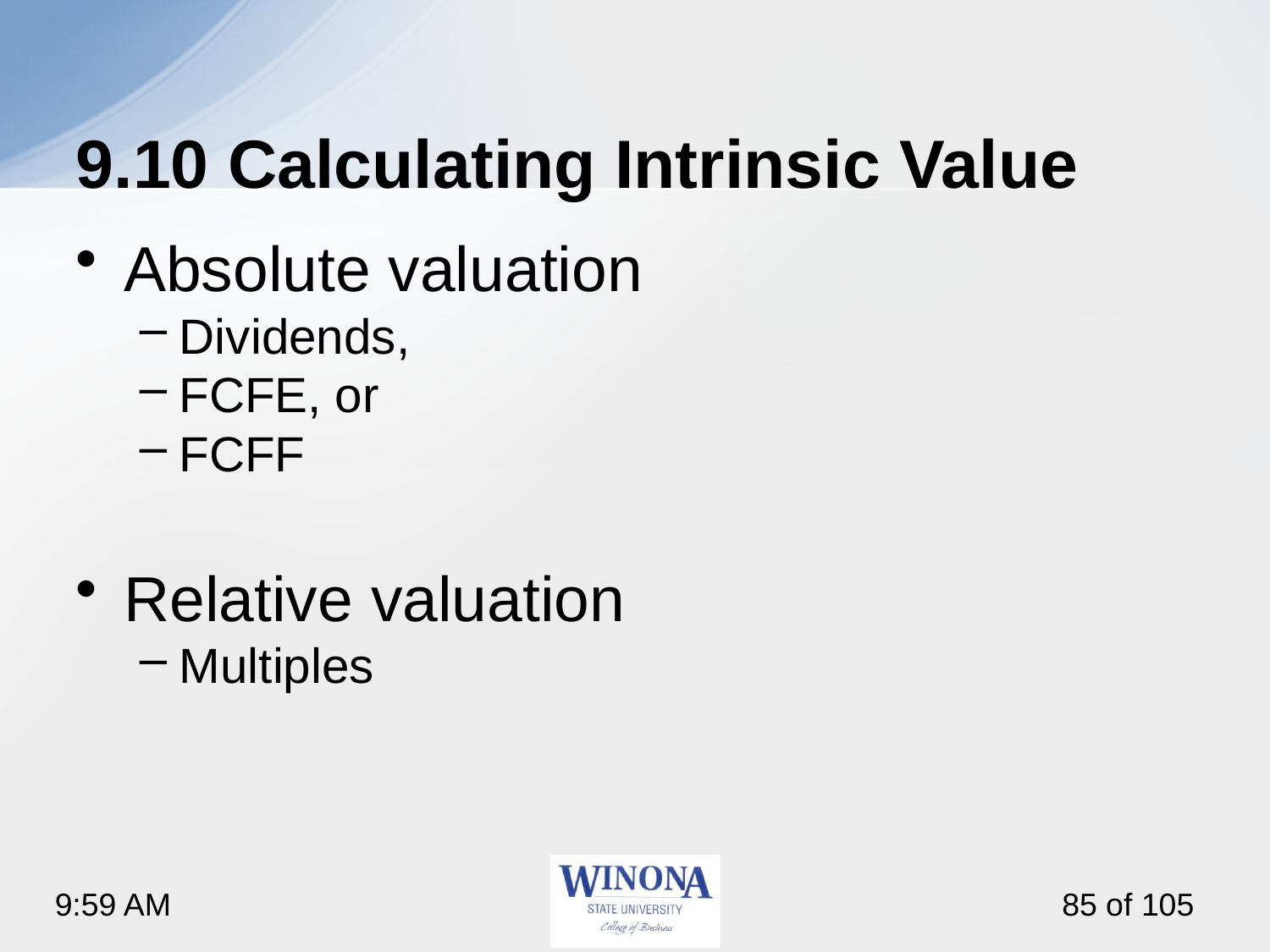

# 9.10 Calculating Intrinsic Value
Absolute valuation
Dividends,
FCFE, or
FCFF

Relative valuation
Multiples